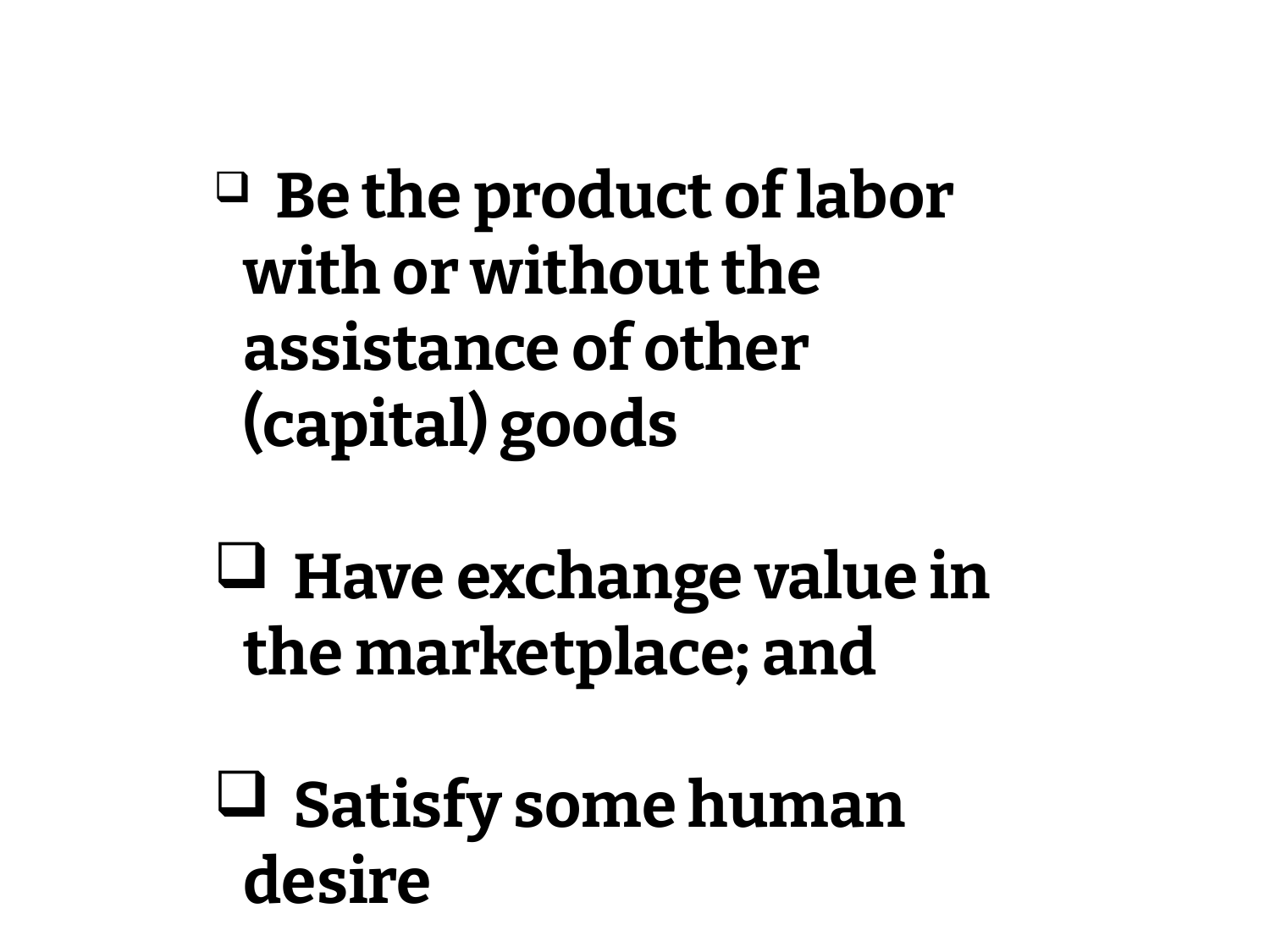

Be the product of labor with or without the assistance of other (capital) goods

  Have exchange value in the marketplace; and

  Satisfy some human desire